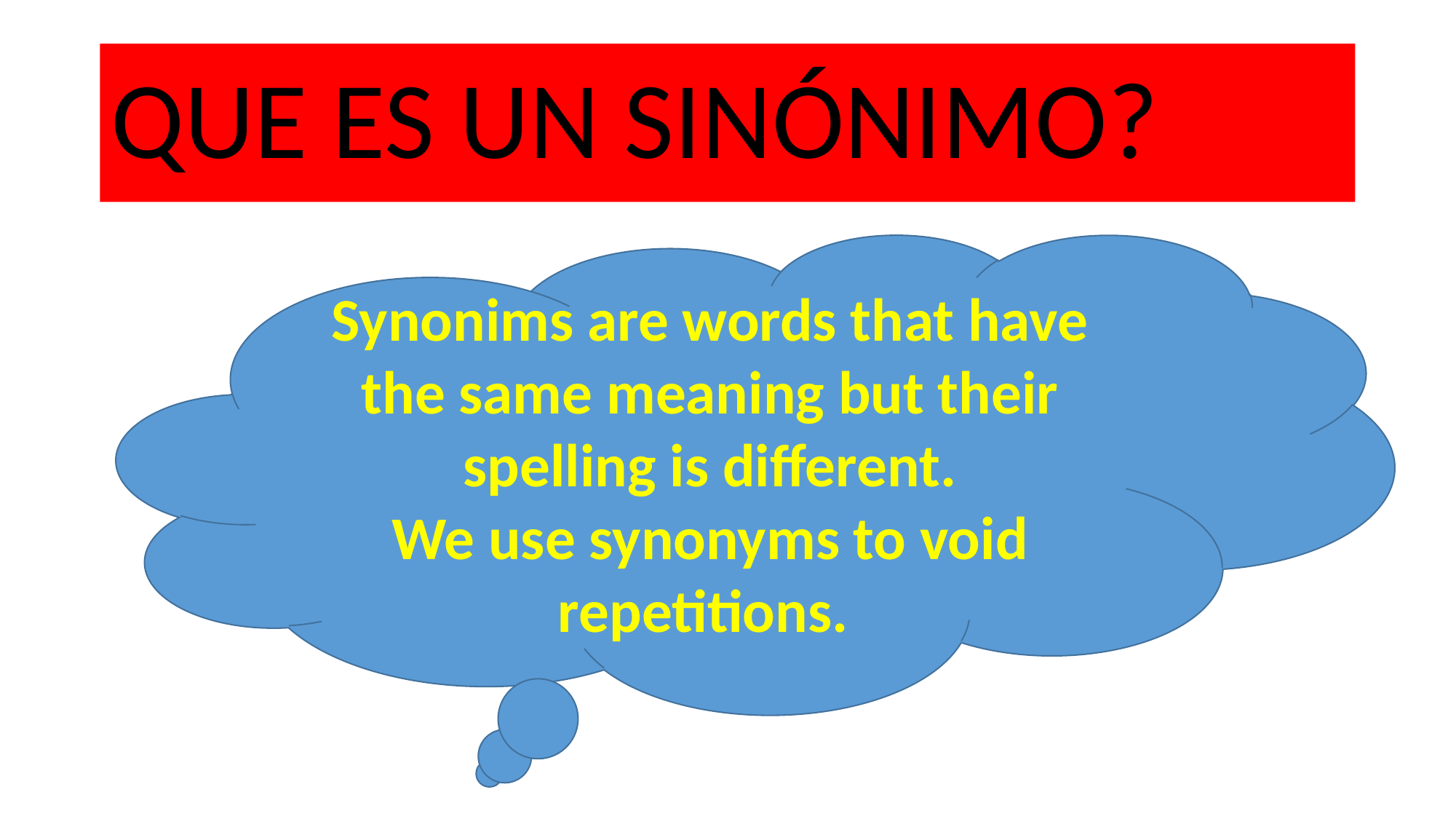

# QUE ES UN SINÓNIMO?
Synonims are words that have the same meaning but their spelling is different.
We use synonyms to void repetitions.